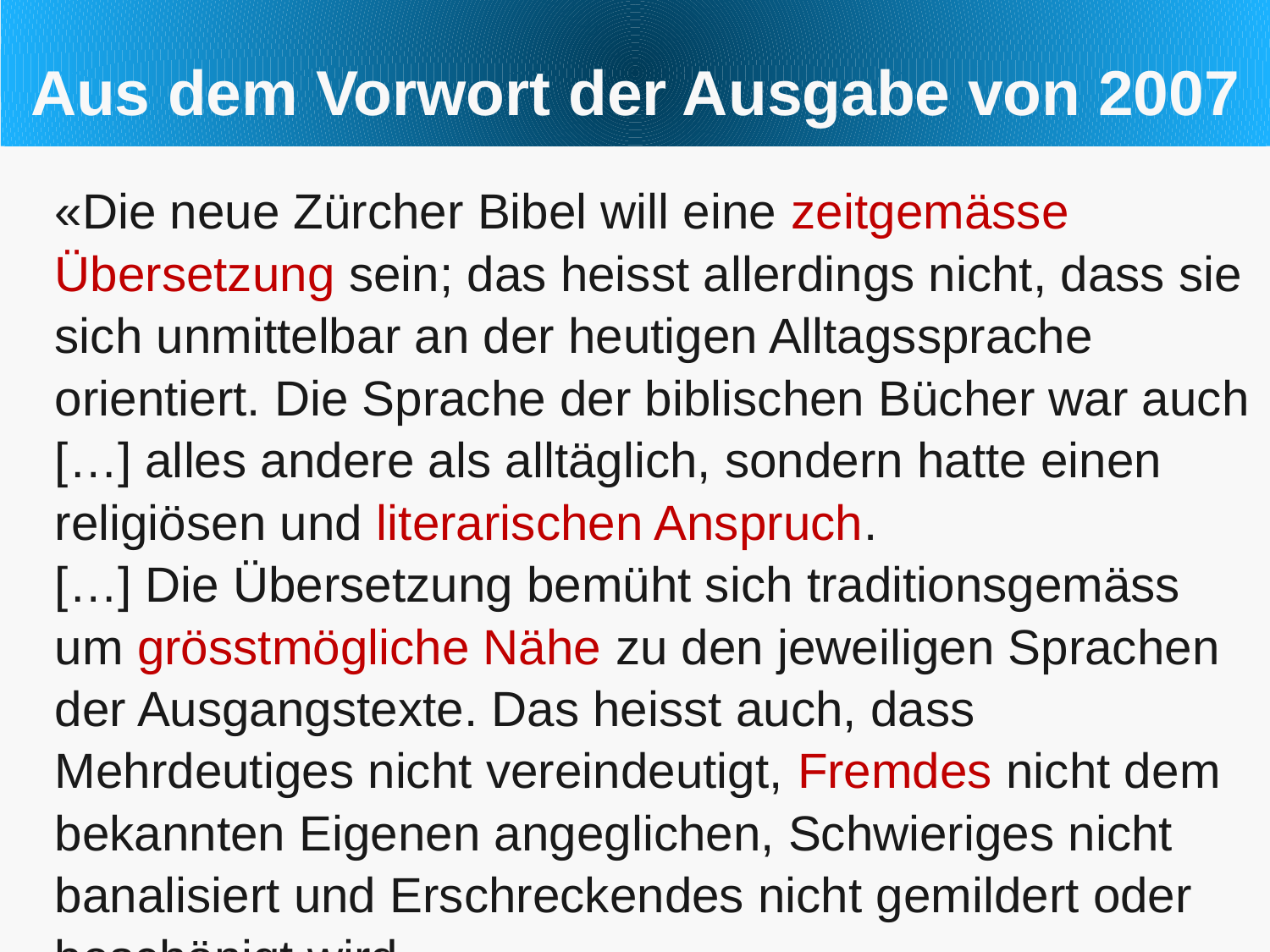

Aus dem Vorwort der Ausgabe von 2007
«Die neue Zürcher Bibel will eine zeitgemässe Übersetzung sein; das heisst allerdings nicht, dass sie sich unmittelbar an der heutigen Alltagssprache orientiert. Die Sprache der biblischen Bücher war auch […] alles andere als alltäglich, sondern hatte einen religiösen und literarischen Anspruch.
[…] Die Übersetzung bemüht sich traditionsgemäss um grösstmögliche Nähe zu den jeweiligen Sprachen der Ausgangstexte. Das heisst auch, dass Mehrdeutiges nicht vereindeutigt, Fremdes nicht dem bekannten Eigenen angeglichen, Schwieriges nicht banalisiert und Erschreckendes nicht gemildert oder beschönigt wird.